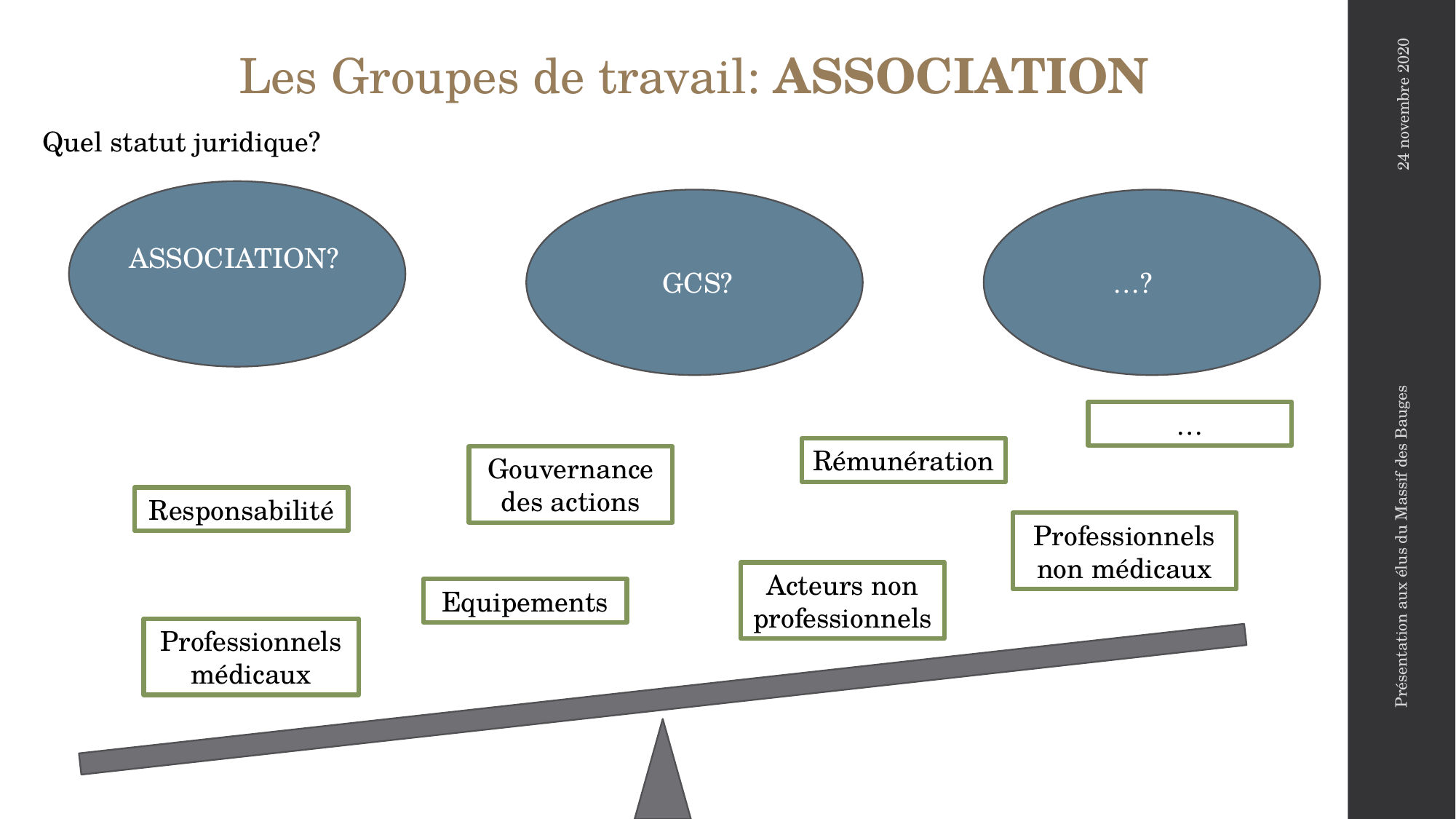

Les Groupes de travail: ASSOCIATION
Quel statut juridique?
24 novembre 2020

ASSOCIATION?
          GCS?
…?
…
Rémunération
Gouvernance des actions
Présentation aux élus du Massif des Bauges
Responsabilité
Professionnels non médicaux
Acteurs non professionnels
Equipements
Professionnels médicaux